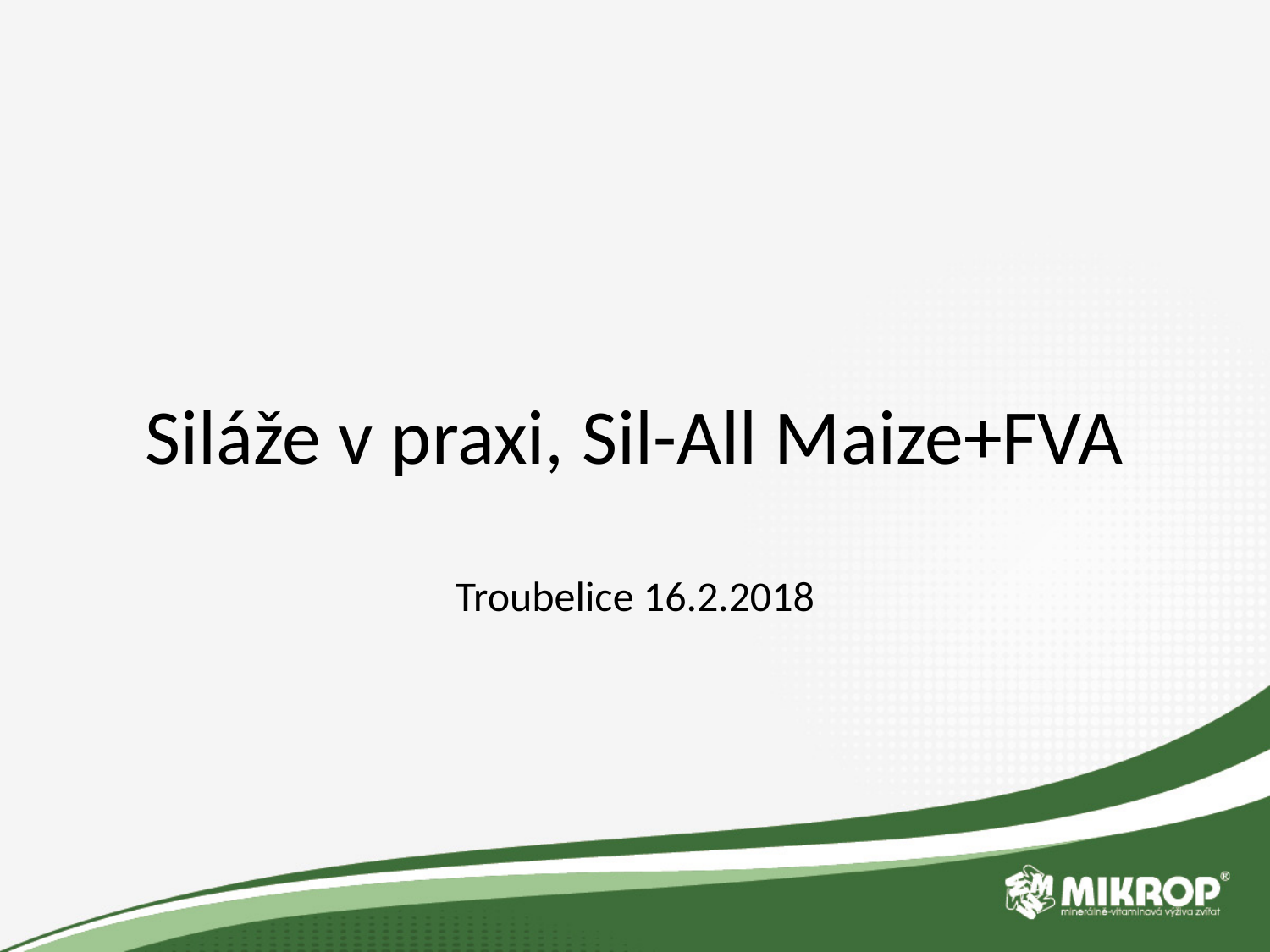

# Siláže v praxi, Sil-All Maize+FVA

Troubelice 16.2.2018